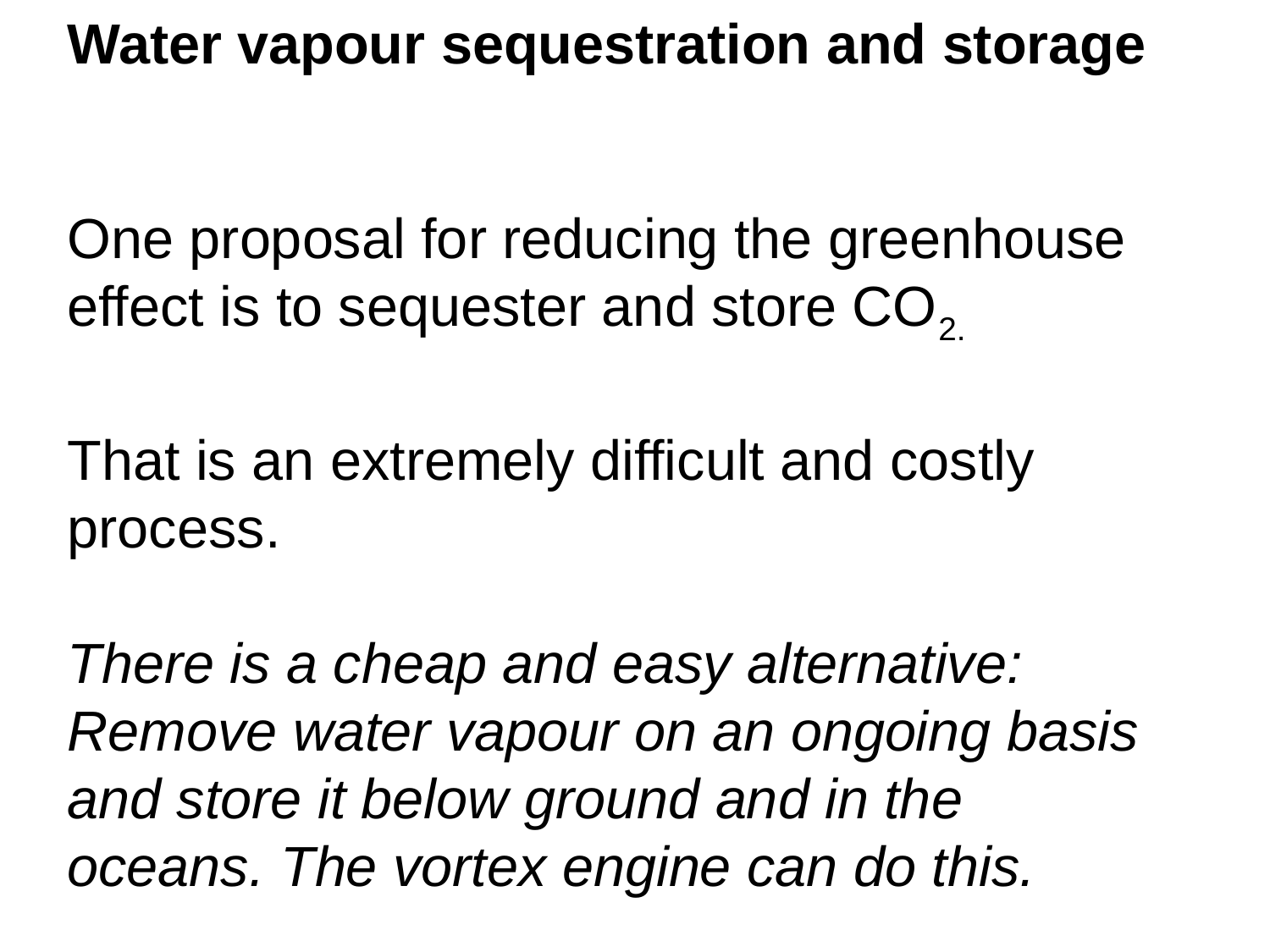

Water vapour sequestration and storage
One proposal for reducing the greenhouse effect is to sequester and store CO2.

That is an extremely difficult and costly process.

There is a cheap and easy alternative: Remove water vapour on an ongoing basis and store it below ground and in the oceans. The vortex engine can do this.